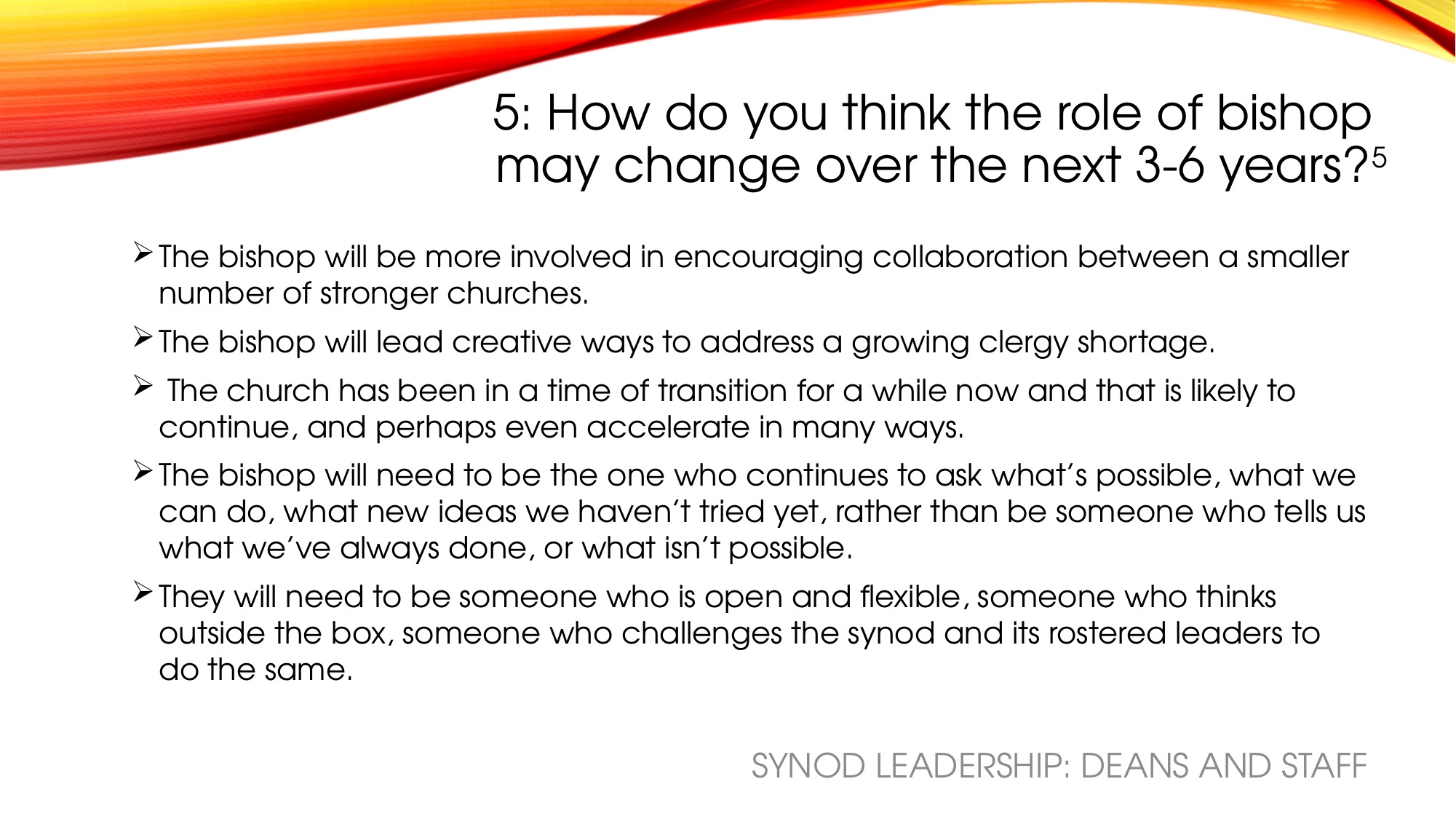

# 5: How do you think the role of bishop may change over the next 3-6 years?5
The bishop will be more involved in encouraging collaboration between a smaller number of stronger churches.
The bishop will lead creative ways to address a growing clergy shortage.
 The church has been in a time of transition for a while now and that is likely to continue, and perhaps even accelerate in many ways.
The bishop will need to be the one who continues to ask what’s possible, what we can do, what new ideas we haven’t tried yet, rather than be someone who tells us what we’ve always done, or what isn’t possible.
They will need to be someone who is open and flexible, someone who thinks outside the box, someone who challenges the synod and its rostered leaders to do the same.

SYNOD LEADERSHIP: DEANS AND STAFF